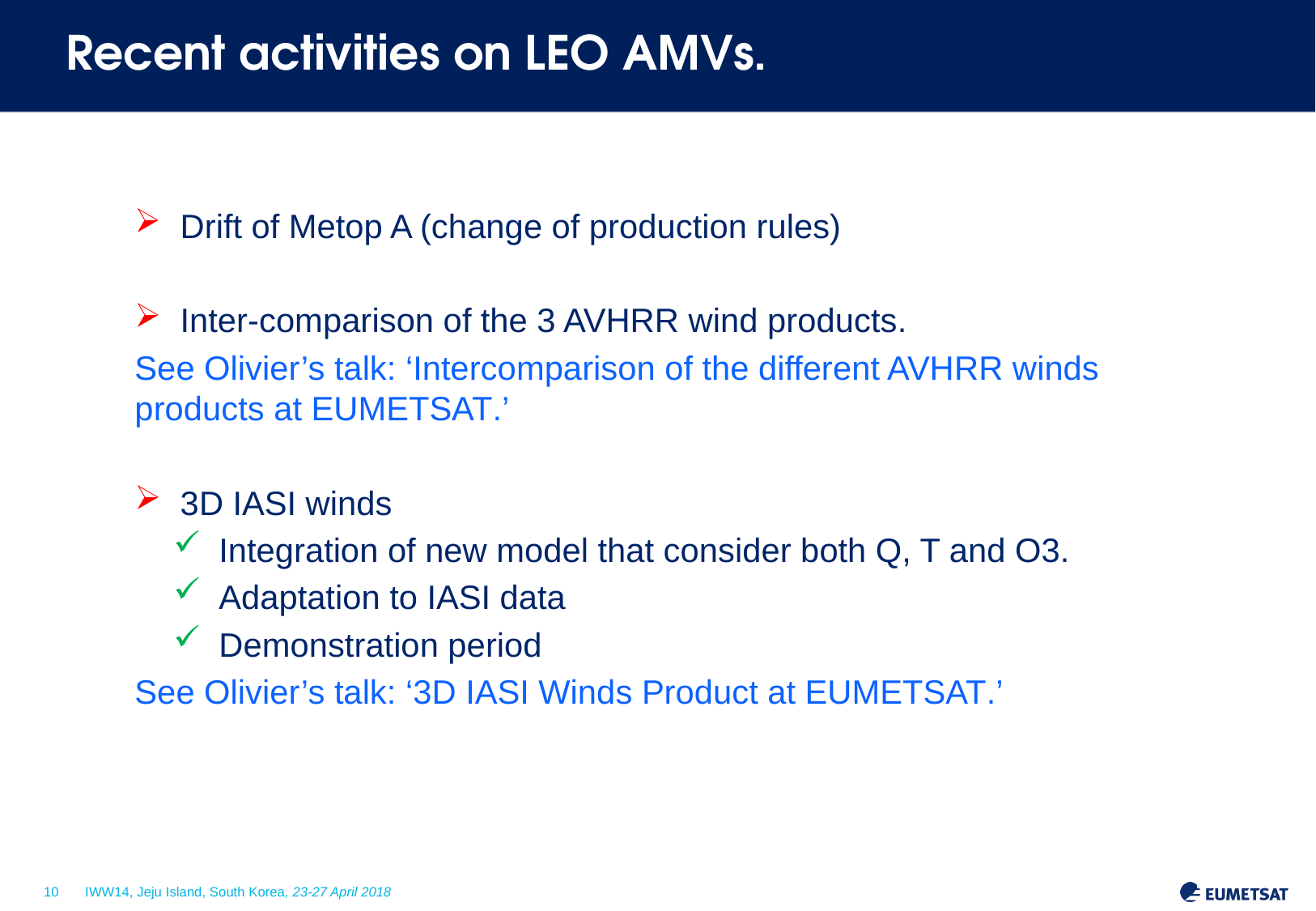

Recent activities on LEO AMVs.
Drift of Metop A (change of production rules)

Inter-comparison of the 3 AVHRR wind products.
See Olivier’s talk: ‘Intercomparison of the different AVHRR winds products at EUMETSAT.’

3D IASI winds
Integration of new model that consider both Q, T and O3.
Adaptation to IASI data
Demonstration period
See Olivier’s talk: ‘3D IASI Winds Product at EUMETSAT.’